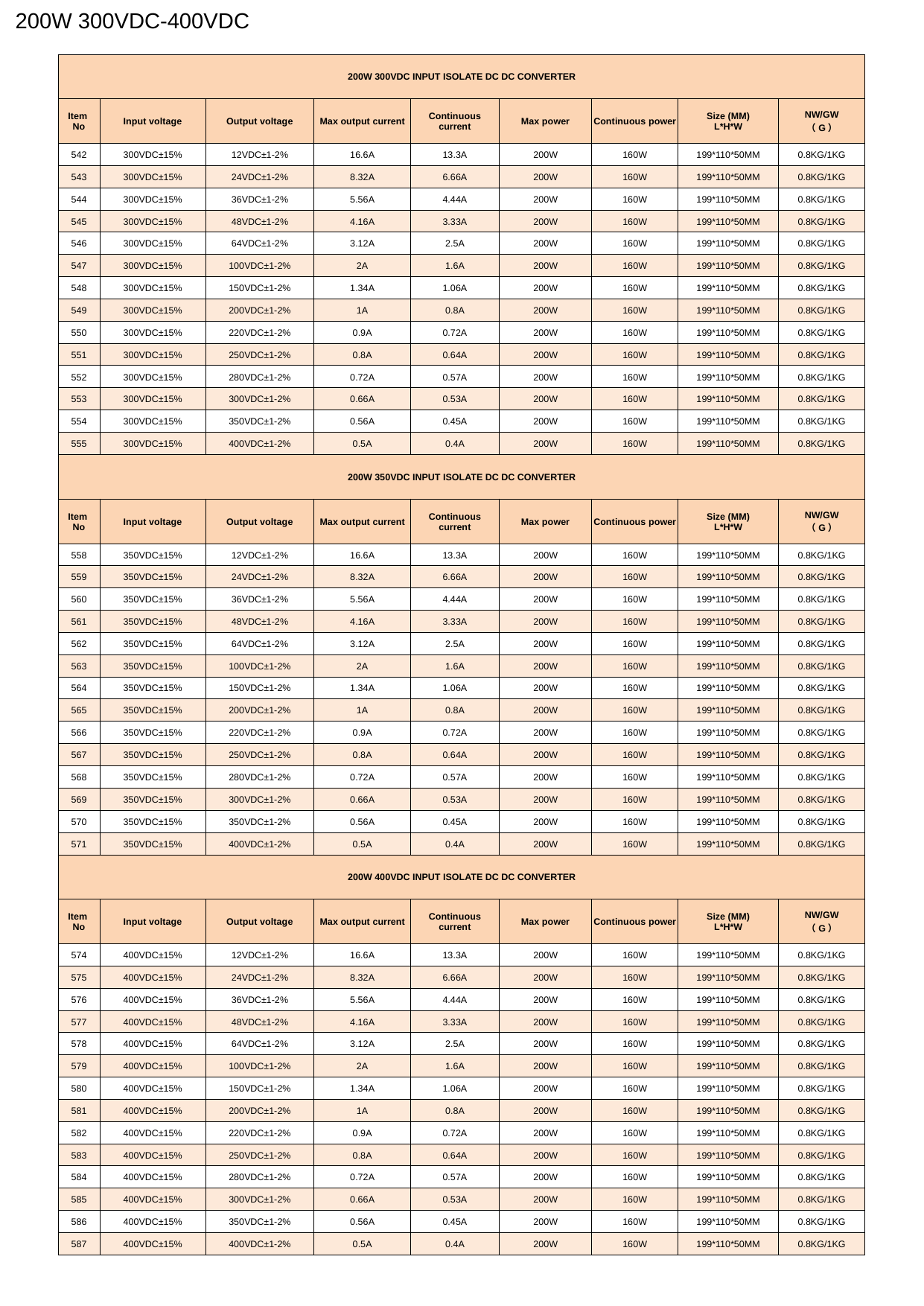

200W 300VDC-400VDC
| 200W 300VDC INPUT ISOLATE DC DC CONVERTER |  |  |  |  |  |  |  |  |
| --- | --- | --- | --- | --- | --- | --- | --- | --- |
| Item No | Input voltage | Output voltage | Max output current | Continuous current | Max power | Continuous power | Size (MM) L\*H\*W | NW/GW （G） |
| 542 | 300VDC±15% | 12VDC±1-2% | 16.6A | 13.3A | 200W | 160W | 199\*110\*50MM | 0.8KG/1KG |
| 543 | 300VDC±15% | 24VDC±1-2% | 8.32A | 6.66A | 200W | 160W | 199\*110\*50MM | 0.8KG/1KG |
| 544 | 300VDC±15% | 36VDC±1-2% | 5.56A | 4.44A | 200W | 160W | 199\*110\*50MM | 0.8KG/1KG |
| 545 | 300VDC±15% | 48VDC±1-2% | 4.16A | 3.33A | 200W | 160W | 199\*110\*50MM | 0.8KG/1KG |
| 546 | 300VDC±15% | 64VDC±1-2% | 3.12A | 2.5A | 200W | 160W | 199\*110\*50MM | 0.8KG/1KG |
| 547 | 300VDC±15% | 100VDC±1-2% | 2A | 1.6A | 200W | 160W | 199\*110\*50MM | 0.8KG/1KG |
| 548 | 300VDC±15% | 150VDC±1-2% | 1.34A | 1.06A | 200W | 160W | 199\*110\*50MM | 0.8KG/1KG |
| 549 | 300VDC±15% | 200VDC±1-2% | 1A | 0.8A | 200W | 160W | 199\*110\*50MM | 0.8KG/1KG |
| 550 | 300VDC±15% | 220VDC±1-2% | 0.9A | 0.72A | 200W | 160W | 199\*110\*50MM | 0.8KG/1KG |
| 551 | 300VDC±15% | 250VDC±1-2% | 0.8A | 0.64A | 200W | 160W | 199\*110\*50MM | 0.8KG/1KG |
| 552 | 300VDC±15% | 280VDC±1-2% | 0.72A | 0.57A | 200W | 160W | 199\*110\*50MM | 0.8KG/1KG |
| 553 | 300VDC±15% | 300VDC±1-2% | 0.66A | 0.53A | 200W | 160W | 199\*110\*50MM | 0.8KG/1KG |
| 554 | 300VDC±15% | 350VDC±1-2% | 0.56A | 0.45A | 200W | 160W | 199\*110\*50MM | 0.8KG/1KG |
| 555 | 300VDC±15% | 400VDC±1-2% | 0.5A | 0.4A | 200W | 160W | 199\*110\*50MM | 0.8KG/1KG |
| 200W 350VDC INPUT ISOLATE DC DC CONVERTER |  |  |  |  |  |  |  |  |
| Item No | Input voltage | Output voltage | Max output current | Continuous current | Max power | Continuous power | Size (MM) L\*H\*W | NW/GW （G） |
| 558 | 350VDC±15% | 12VDC±1-2% | 16.6A | 13.3A | 200W | 160W | 199\*110\*50MM | 0.8KG/1KG |
| 559 | 350VDC±15% | 24VDC±1-2% | 8.32A | 6.66A | 200W | 160W | 199\*110\*50MM | 0.8KG/1KG |
| 560 | 350VDC±15% | 36VDC±1-2% | 5.56A | 4.44A | 200W | 160W | 199\*110\*50MM | 0.8KG/1KG |
| 561 | 350VDC±15% | 48VDC±1-2% | 4.16A | 3.33A | 200W | 160W | 199\*110\*50MM | 0.8KG/1KG |
| 562 | 350VDC±15% | 64VDC±1-2% | 3.12A | 2.5A | 200W | 160W | 199\*110\*50MM | 0.8KG/1KG |
| 563 | 350VDC±15% | 100VDC±1-2% | 2A | 1.6A | 200W | 160W | 199\*110\*50MM | 0.8KG/1KG |
| 564 | 350VDC±15% | 150VDC±1-2% | 1.34A | 1.06A | 200W | 160W | 199\*110\*50MM | 0.8KG/1KG |
| 565 | 350VDC±15% | 200VDC±1-2% | 1A | 0.8A | 200W | 160W | 199\*110\*50MM | 0.8KG/1KG |
| 566 | 350VDC±15% | 220VDC±1-2% | 0.9A | 0.72A | 200W | 160W | 199\*110\*50MM | 0.8KG/1KG |
| 567 | 350VDC±15% | 250VDC±1-2% | 0.8A | 0.64A | 200W | 160W | 199\*110\*50MM | 0.8KG/1KG |
| 568 | 350VDC±15% | 280VDC±1-2% | 0.72A | 0.57A | 200W | 160W | 199\*110\*50MM | 0.8KG/1KG |
| 569 | 350VDC±15% | 300VDC±1-2% | 0.66A | 0.53A | 200W | 160W | 199\*110\*50MM | 0.8KG/1KG |
| 570 | 350VDC±15% | 350VDC±1-2% | 0.56A | 0.45A | 200W | 160W | 199\*110\*50MM | 0.8KG/1KG |
| 571 | 350VDC±15% | 400VDC±1-2% | 0.5A | 0.4A | 200W | 160W | 199\*110\*50MM | 0.8KG/1KG |
| 200W 400VDC INPUT ISOLATE DC DC CONVERTER |  |  |  |  |  |  |  |  |
| Item No | Input voltage | Output voltage | Max output current | Continuous current | Max power | Continuous power | Size (MM) L\*H\*W | NW/GW （G） |
| 574 | 400VDC±15% | 12VDC±1-2% | 16.6A | 13.3A | 200W | 160W | 199\*110\*50MM | 0.8KG/1KG |
| 575 | 400VDC±15% | 24VDC±1-2% | 8.32A | 6.66A | 200W | 160W | 199\*110\*50MM | 0.8KG/1KG |
| 576 | 400VDC±15% | 36VDC±1-2% | 5.56A | 4.44A | 200W | 160W | 199\*110\*50MM | 0.8KG/1KG |
| 577 | 400VDC±15% | 48VDC±1-2% | 4.16A | 3.33A | 200W | 160W | 199\*110\*50MM | 0.8KG/1KG |
| 578 | 400VDC±15% | 64VDC±1-2% | 3.12A | 2.5A | 200W | 160W | 199\*110\*50MM | 0.8KG/1KG |
| 579 | 400VDC±15% | 100VDC±1-2% | 2A | 1.6A | 200W | 160W | 199\*110\*50MM | 0.8KG/1KG |
| 580 | 400VDC±15% | 150VDC±1-2% | 1.34A | 1.06A | 200W | 160W | 199\*110\*50MM | 0.8KG/1KG |
| 581 | 400VDC±15% | 200VDC±1-2% | 1A | 0.8A | 200W | 160W | 199\*110\*50MM | 0.8KG/1KG |
| 582 | 400VDC±15% | 220VDC±1-2% | 0.9A | 0.72A | 200W | 160W | 199\*110\*50MM | 0.8KG/1KG |
| 583 | 400VDC±15% | 250VDC±1-2% | 0.8A | 0.64A | 200W | 160W | 199\*110\*50MM | 0.8KG/1KG |
| 584 | 400VDC±15% | 280VDC±1-2% | 0.72A | 0.57A | 200W | 160W | 199\*110\*50MM | 0.8KG/1KG |
| 585 | 400VDC±15% | 300VDC±1-2% | 0.66A | 0.53A | 200W | 160W | 199\*110\*50MM | 0.8KG/1KG |
| 586 | 400VDC±15% | 350VDC±1-2% | 0.56A | 0.45A | 200W | 160W | 199\*110\*50MM | 0.8KG/1KG |
| 587 | 400VDC±15% | 400VDC±1-2% | 0.5A | 0.4A | 200W | 160W | 199\*110\*50MM | 0.8KG/1KG |
23